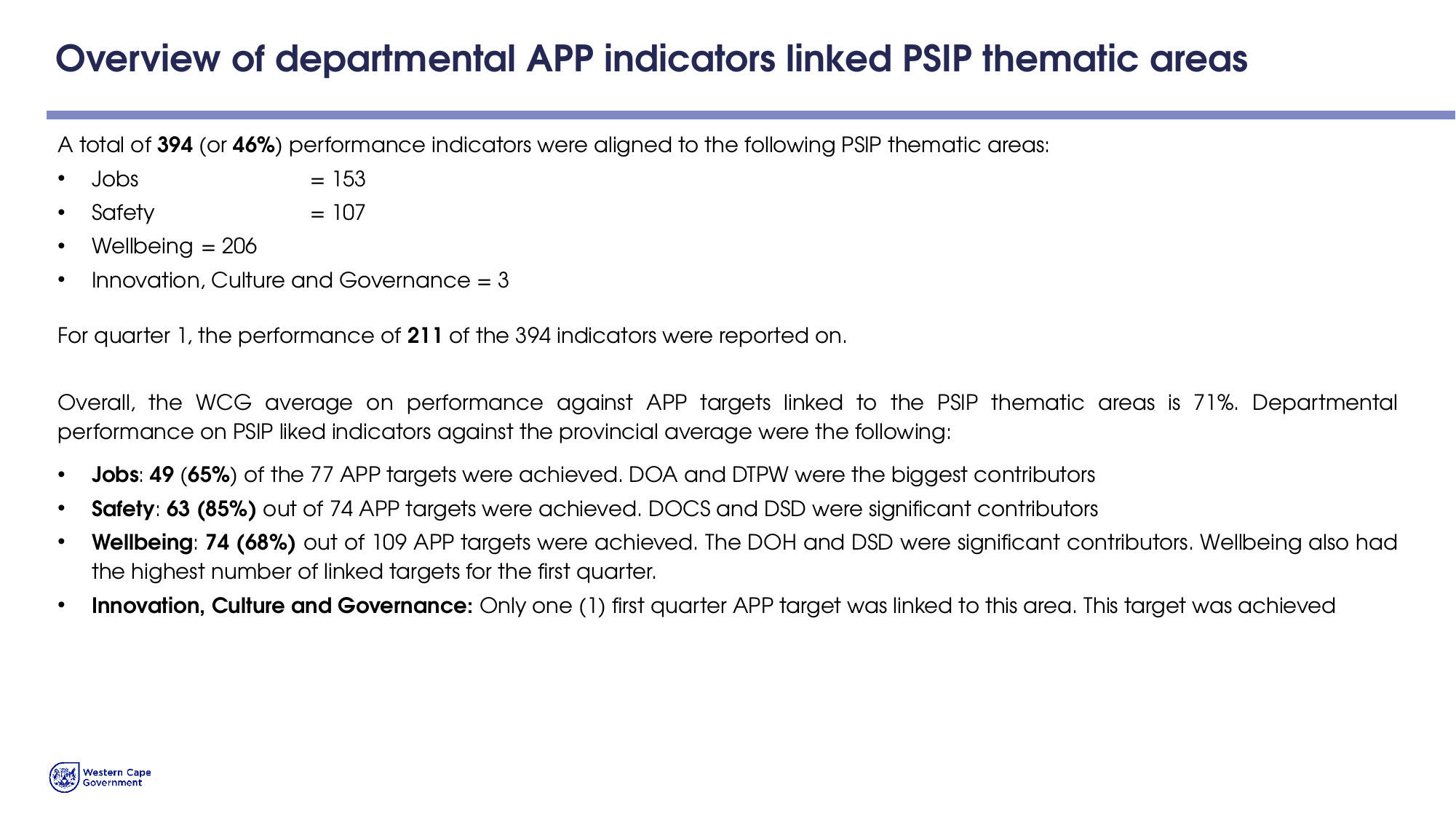

# Overview of departmental APP indicators linked PSIP thematic areas
A total of 394 (or 46%) performance indicators were aligned to the following PSIP thematic areas:
Jobs		= 153
Safety		= 107
Wellbeing	= 206
Innovation, Culture and Governance = 3

For quarter 1, the performance of 211 of the 394 indicators were reported on.

Overall, the WCG average on performance against APP targets linked to the PSIP thematic areas is 71%. Departmental performance on PSIP liked indicators against the provincial average were the following:
Jobs: 49 (65%) of the 77 APP targets were achieved. DOA and DTPW were the biggest contributors
Safety: 63 (85%) out of 74 APP targets were achieved. DOCS and DSD were significant contributors
Wellbeing: 74 (68%) out of 109 APP targets were achieved. The DOH and DSD were significant contributors. Wellbeing also had the highest number of linked targets for the first quarter.
Innovation, Culture and Governance: Only one (1) first quarter APP target was linked to this area. This target was achieved